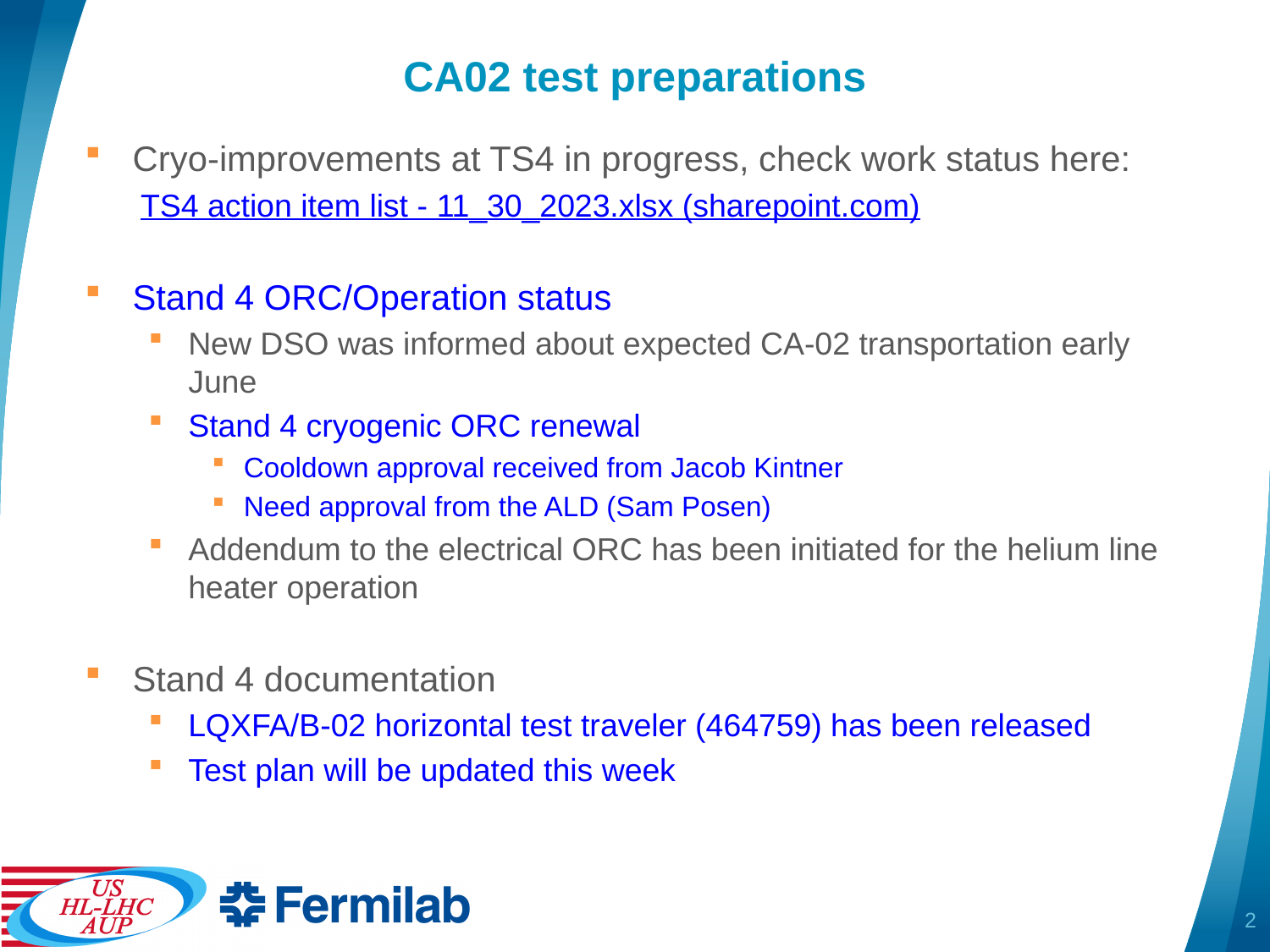

# CA02 test preparations
Cryo-improvements at TS4 in progress, check work status here:
TS4 action item list - 11_30_2023.xlsx (sharepoint.com)

Stand 4 ORC/Operation status
New DSO was informed about expected CA-02 transportation early June
Stand 4 cryogenic ORC renewal
Cooldown approval received from Jacob Kintner
Need approval from the ALD (Sam Posen)
Addendum to the electrical ORC has been initiated for the helium line heater operation

Stand 4 documentation
LQXFA/B-02 horizontal test traveler (464759) has been released
Test plan will be updated this week

2